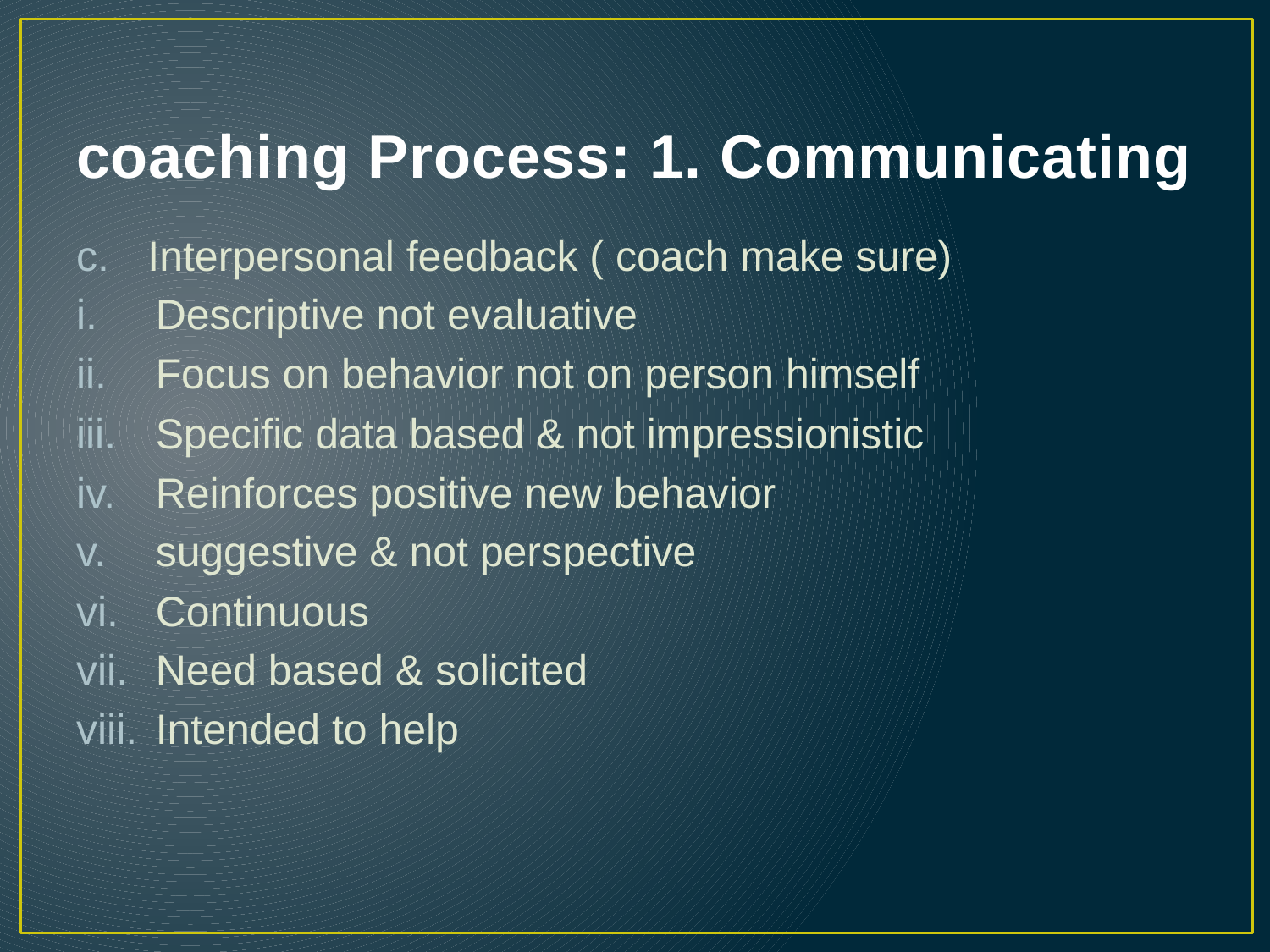

# coaching Process: 1. Communicating
Interpersonal feedback ( coach make sure)
Descriptive not evaluative
Focus on behavior not on person himself
Specific data based & not impressionistic
Reinforces positive new behavior
suggestive & not perspective
Continuous
Need based & solicited
Intended to help